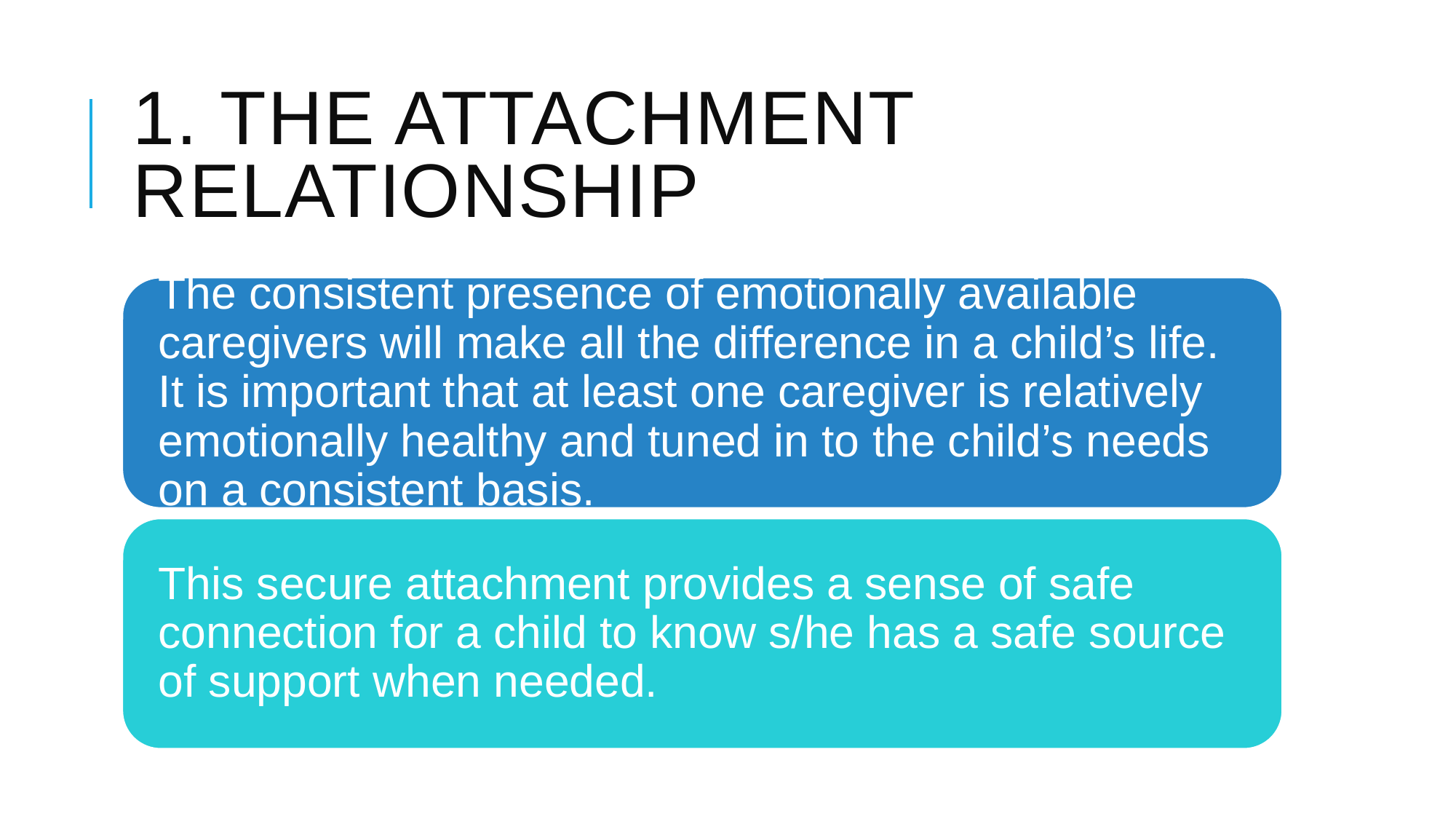

# 1. The attachment relationship
The consistent presence of emotionally available caregivers will make all the difference in a child’s life.  It is important that at least one caregiver is relatively emotionally healthy and tuned in to the child’s needs on a consistent basis.
This secure attachment provides a sense of safe connection for a child to know s/he has a safe source of support when needed.